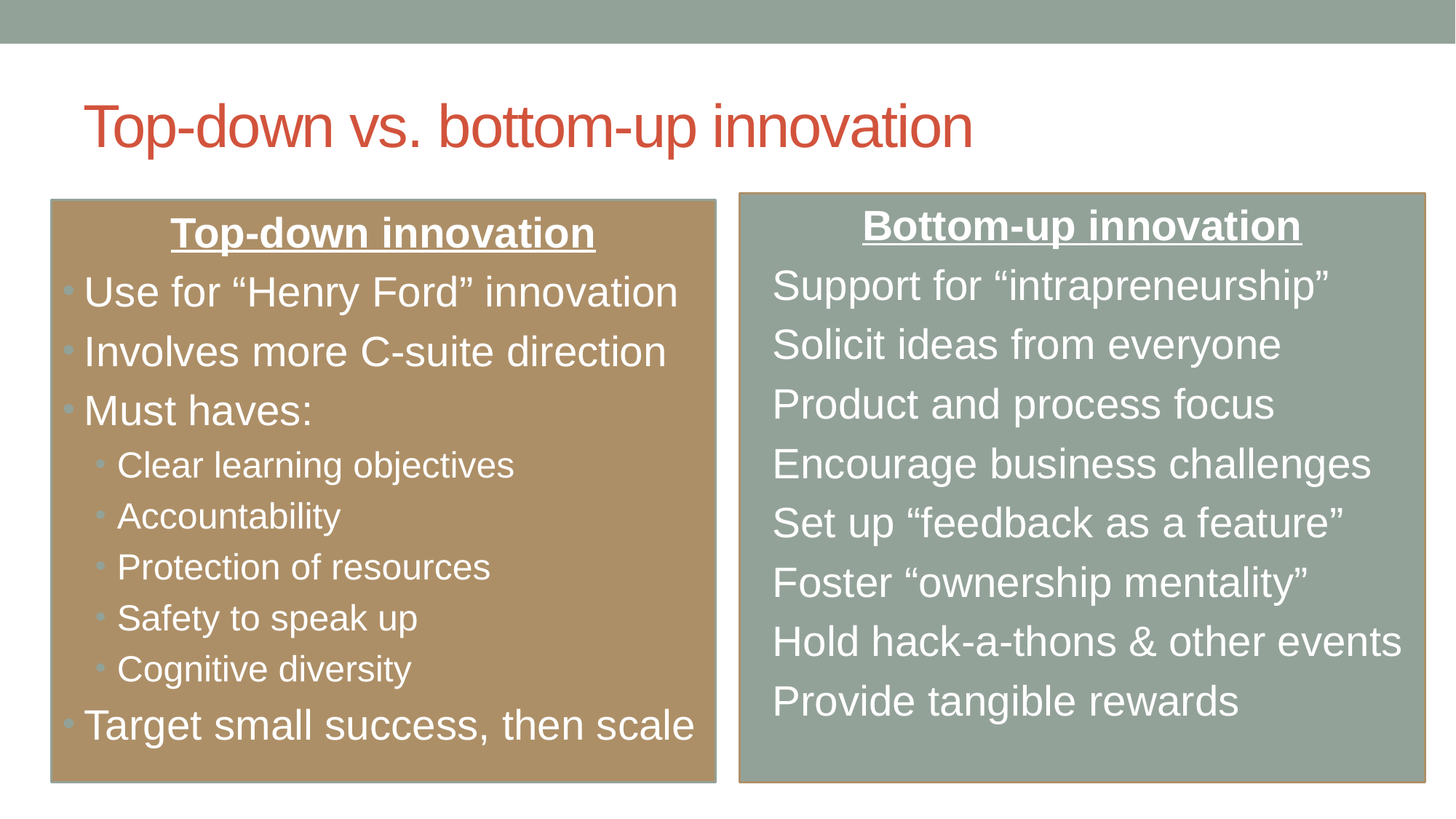

# Top-down vs. bottom-up innovation
Bottom-up innovation
Support for “intrapreneurship”
Solicit ideas from everyone
Product and process focus
Encourage business challenges
Set up “feedback as a feature”
Foster “ownership mentality”
Hold hack-a-thons & other events
Provide tangible rewards

Top-down innovation
Use for “Henry Ford” innovation
Involves more C-suite direction
Must haves:
Clear learning objectives
Accountability
Protection of resources
Safety to speak up
Cognitive diversity
Target small success, then scale